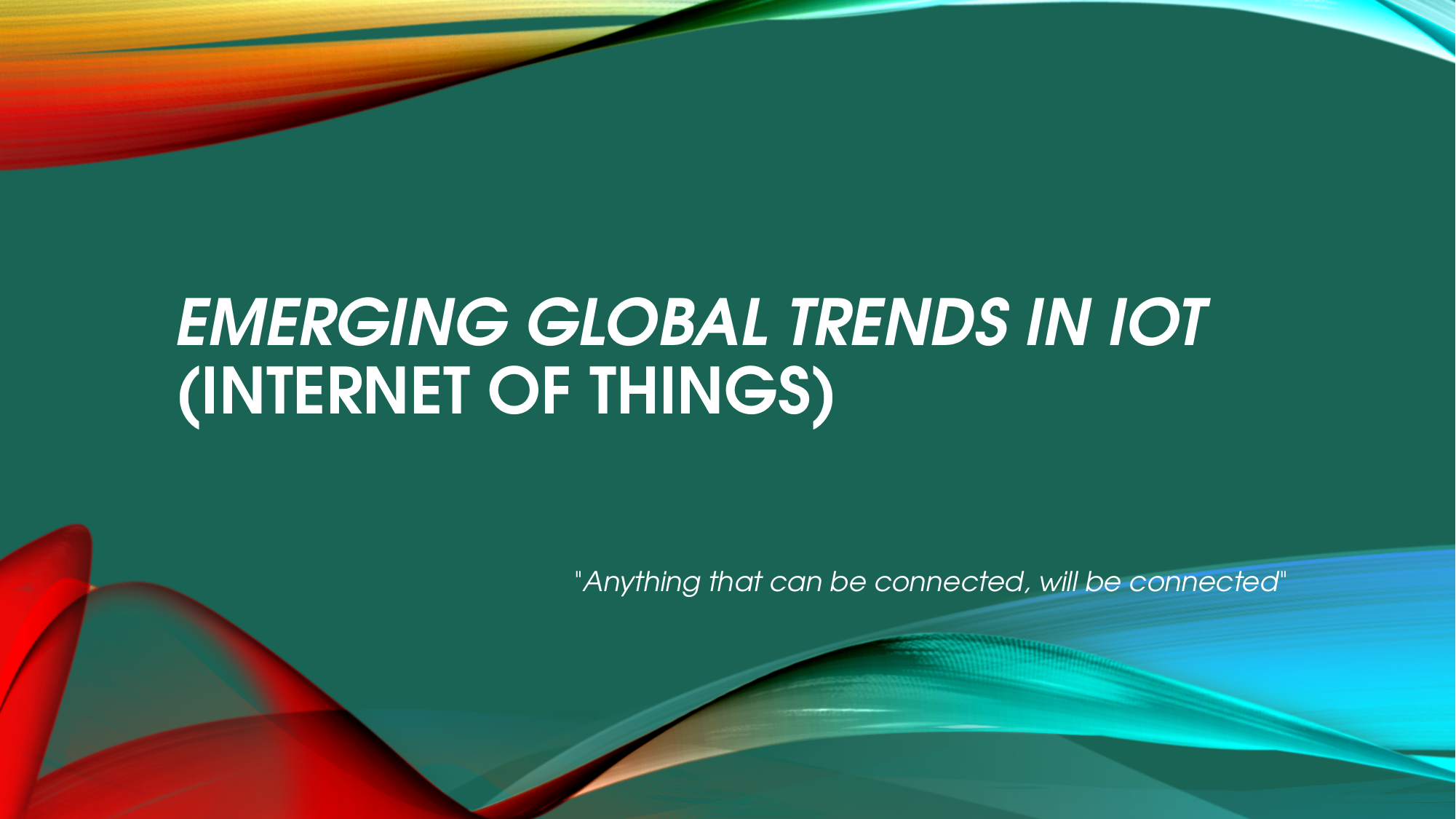

# Emerging Global Trends in IoT (Internet of things)
"Anything that can be connected, will be connected"